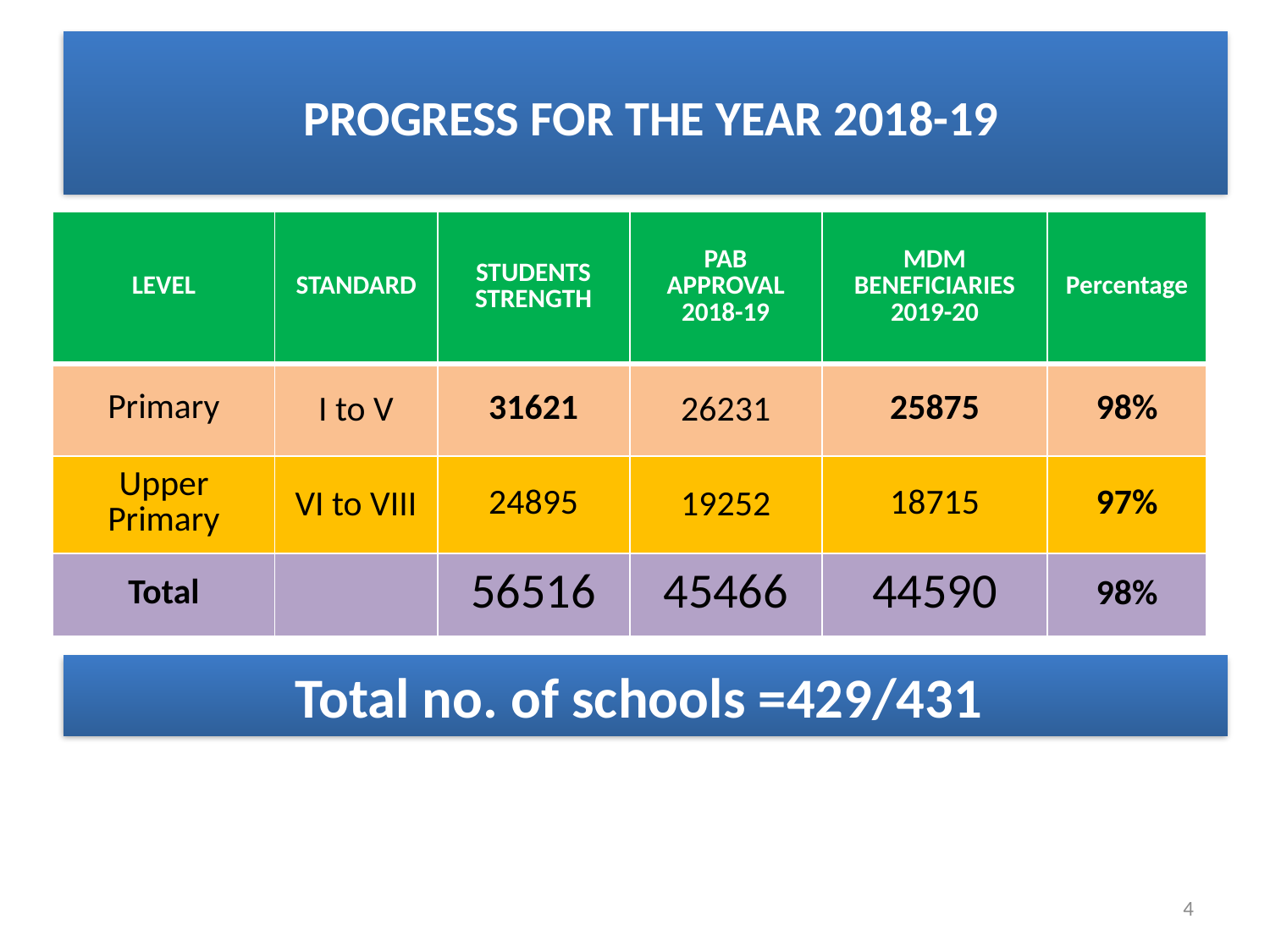

PROGRESS FOR THE YEAR 2018-19

| LEVEL | STANDARD | STUDENTS STRENGTH | PAB APPROVAL 2018-19 | MDM BENEFICIARIES 2019-20 | Percentage |
| --- | --- | --- | --- | --- | --- |
| Primary | I to V | 31621 | 26231 | 25875 | 98% |
| Upper Primary | VI to VIII | 24895 | 19252 | 18715 | 97% |
| Total |  | 56516 | 45466 | 44590 | 98% |
Total no. of schools =429/431
4